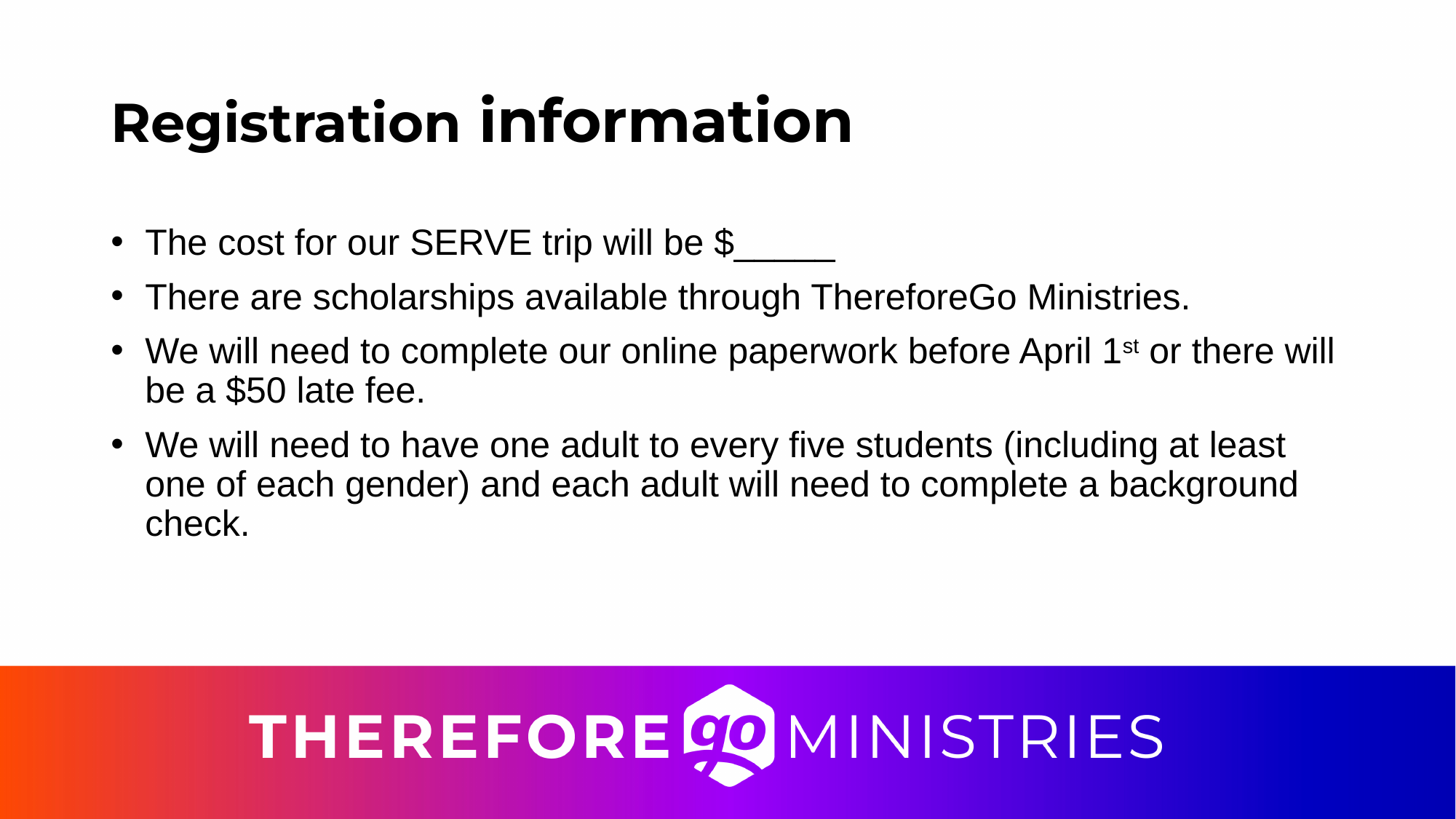

# Registration information
The cost for our SERVE trip will be $_____
There are scholarships available through ThereforeGo Ministries.
We will need to complete our online paperwork before April 1st or there will be a $50 late fee.
We will need to have one adult to every five students (including at least one of each gender) and each adult will need to complete a background check.